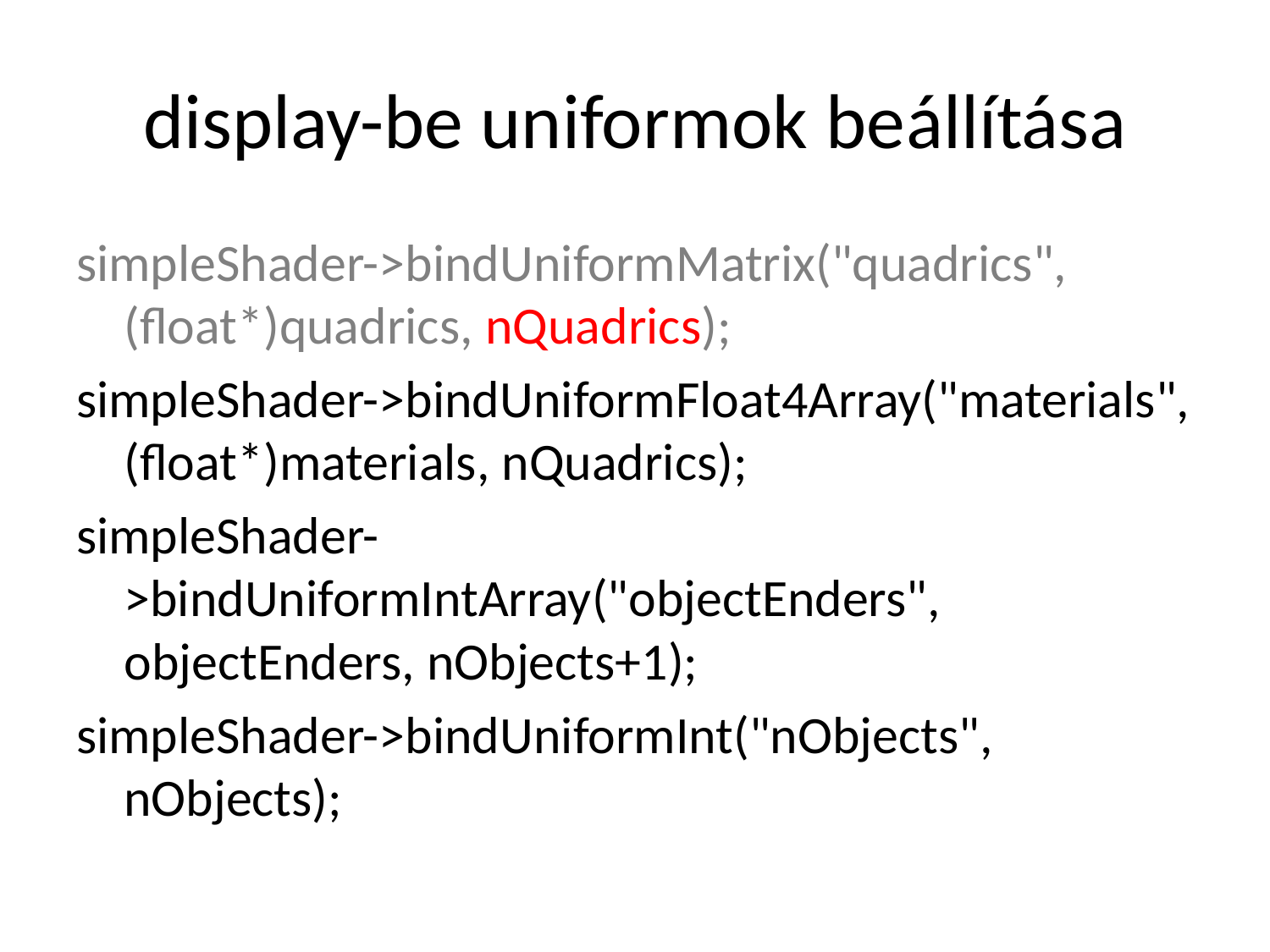

# display-be uniformok beállítása
simpleShader->bindUniformMatrix("quadrics", (float*)quadrics, nQuadrics);
simpleShader->bindUniformFloat4Array("materials", (float*)materials, nQuadrics);
simpleShader->bindUniformIntArray("objectEnders", objectEnders, nObjects+1);
simpleShader->bindUniformInt("nObjects", nObjects);